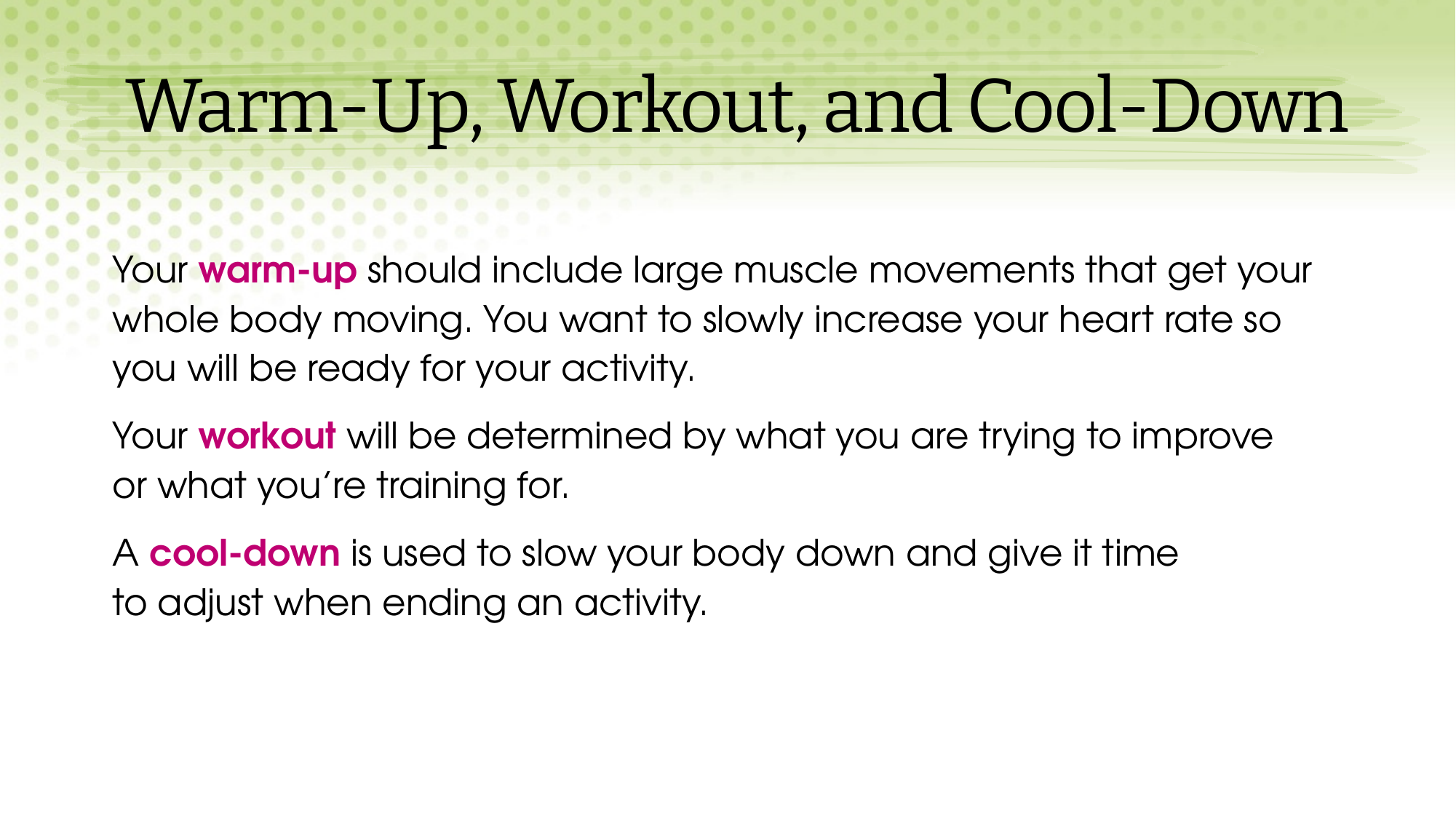

# Warm-Up, Workout, and Cool-Down
Your warm-up should include large muscle movements that get your whole body moving. You want to slowly increase your heart rate so you will be ready for your activity.
Your workout will be determined by what you are trying to improve or what you’re training for.
A cool-down is used to slow your body down and give it time to adjust when ending an activity.